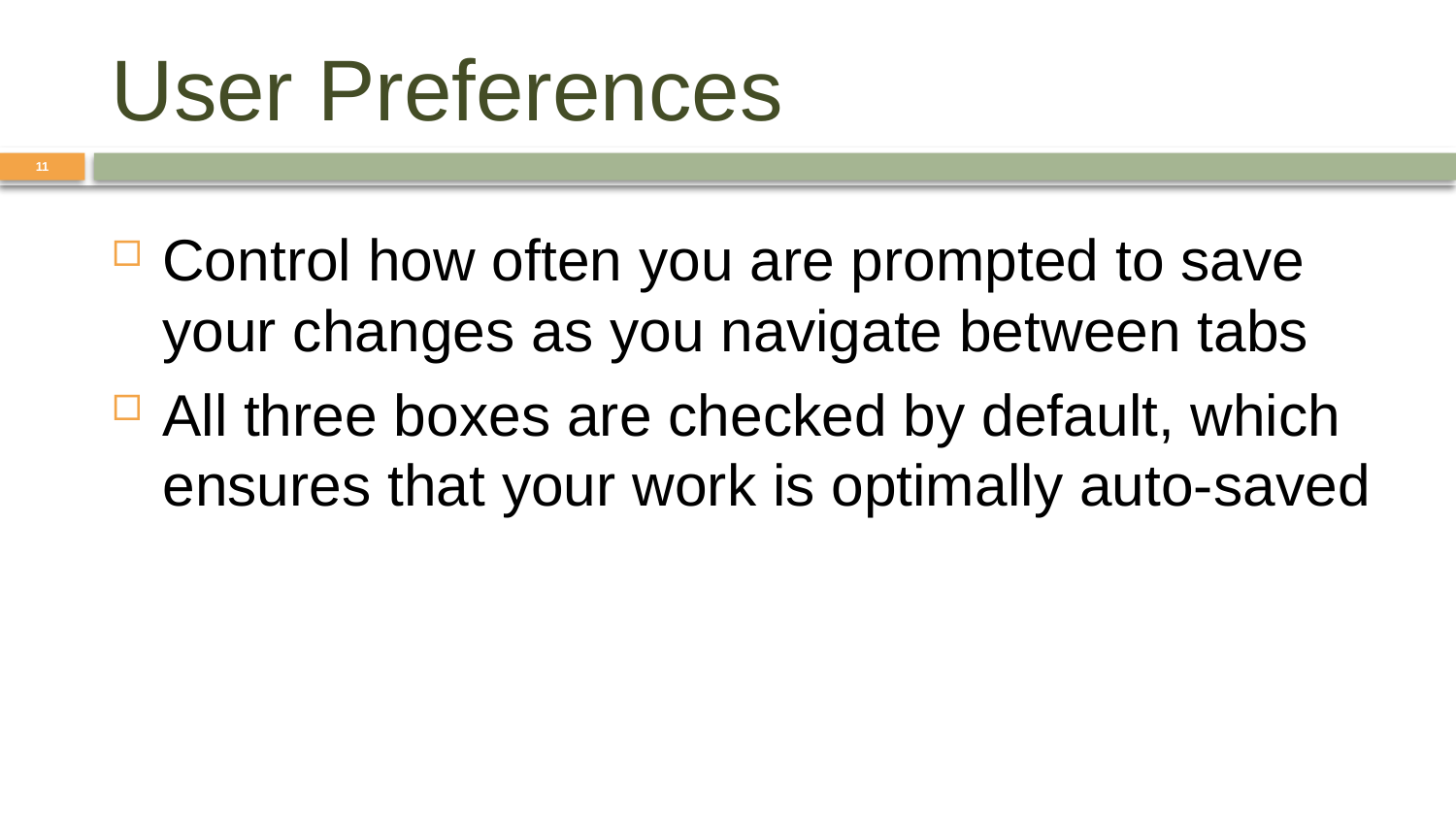

# User Preferences
11
Control how often you are prompted to save your changes as you navigate between tabs
All three boxes are checked by default, which ensures that your work is optimally auto-saved